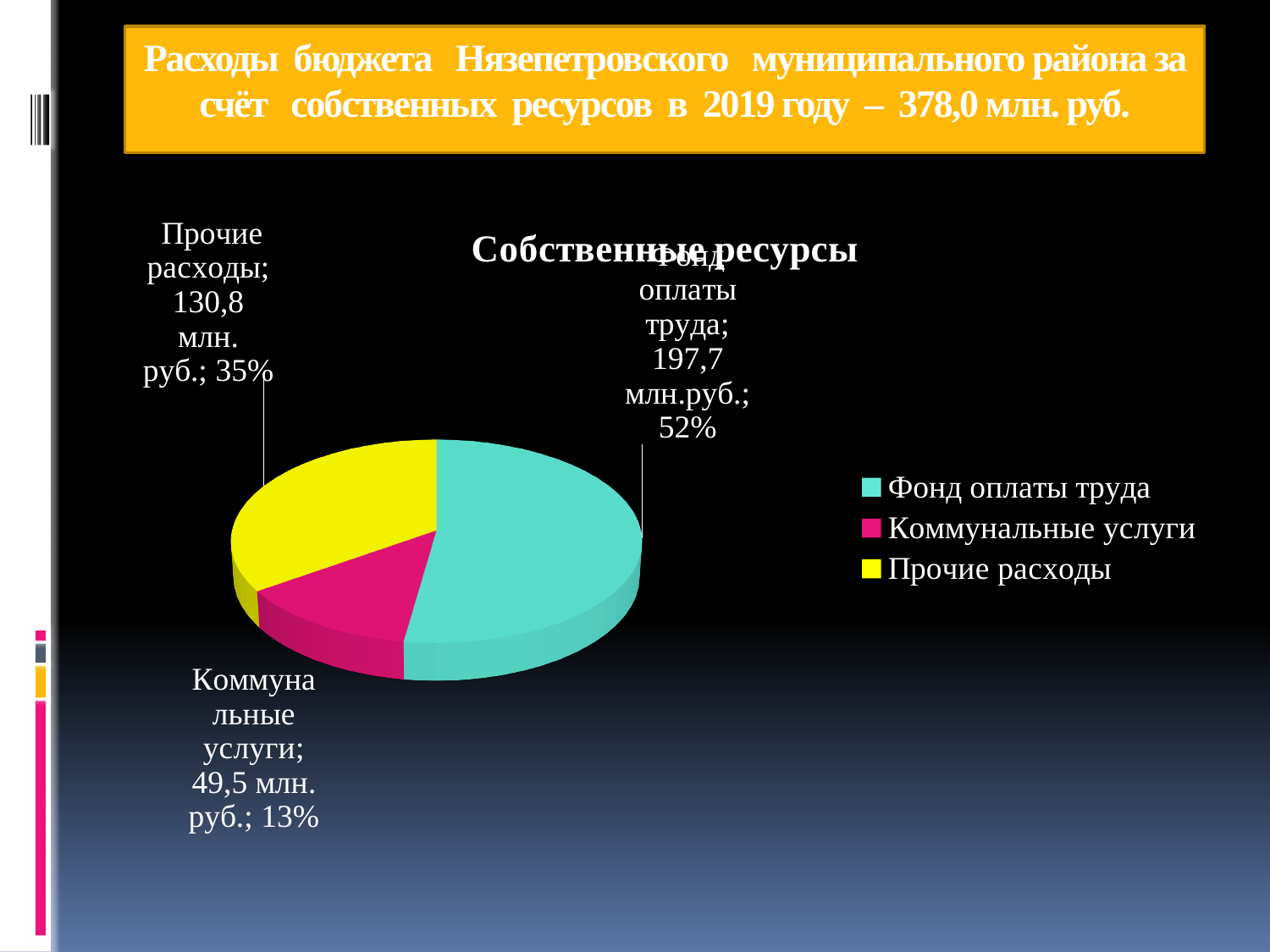

# Расходы  бюджета   Нязепетровского   муниципального района за счёт   собственных  ресурсов  в  2019 году  –  378,0 млн. руб.

[unsupported chart]